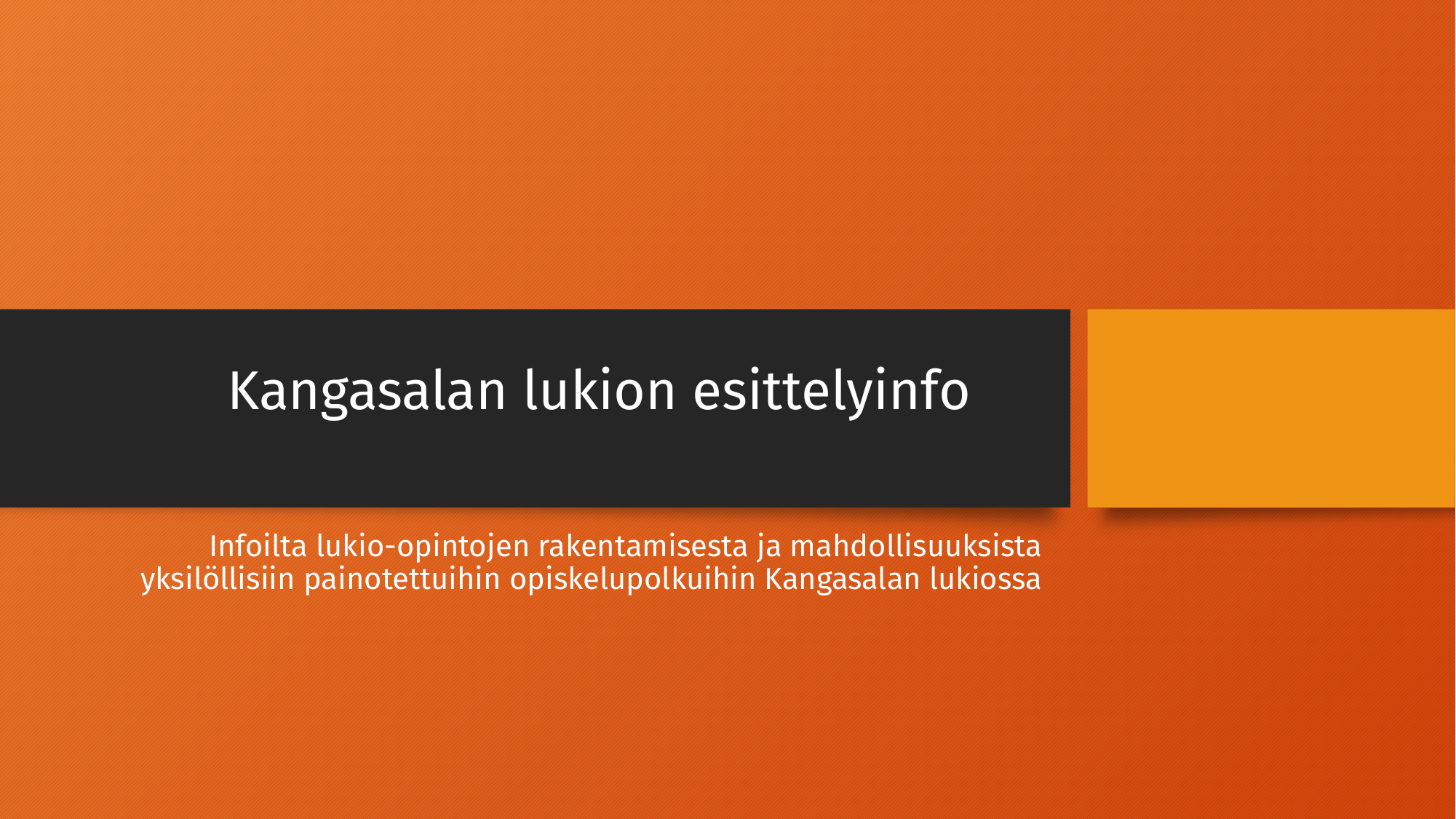

# Kangasalan lukion esittelyinfo
Infoilta lukio-opintojen rakentamisesta ja mahdollisuuksista yksilöllisiin painotettuihin opiskelupolkuihin Kangasalan lukiossa